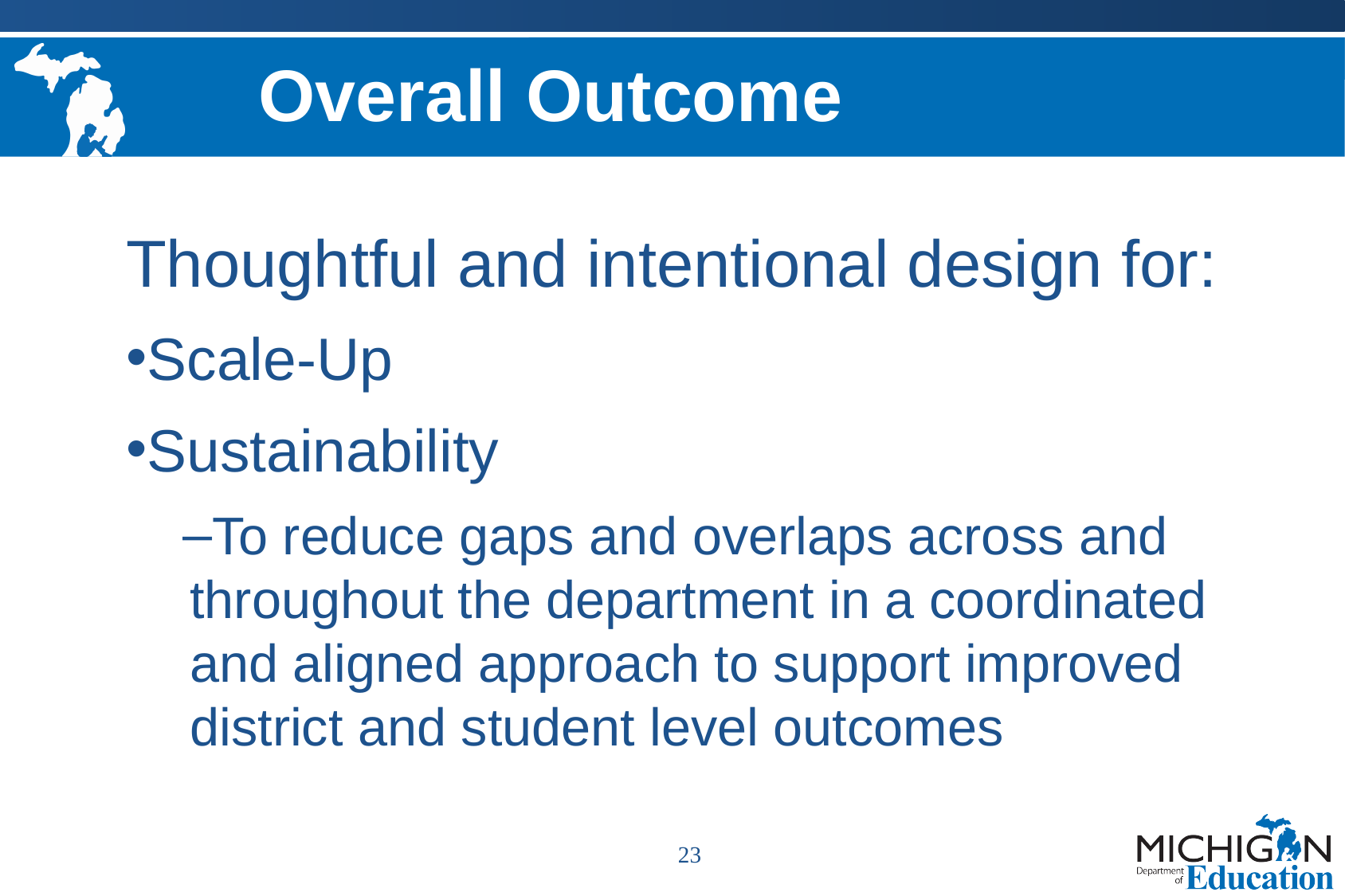

# Overall Outcome
Thoughtful and intentional design for:
Scale-Up
Sustainability
To reduce gaps and overlaps across and throughout the department in a coordinated and aligned approach to support improved district and student level outcomes
23